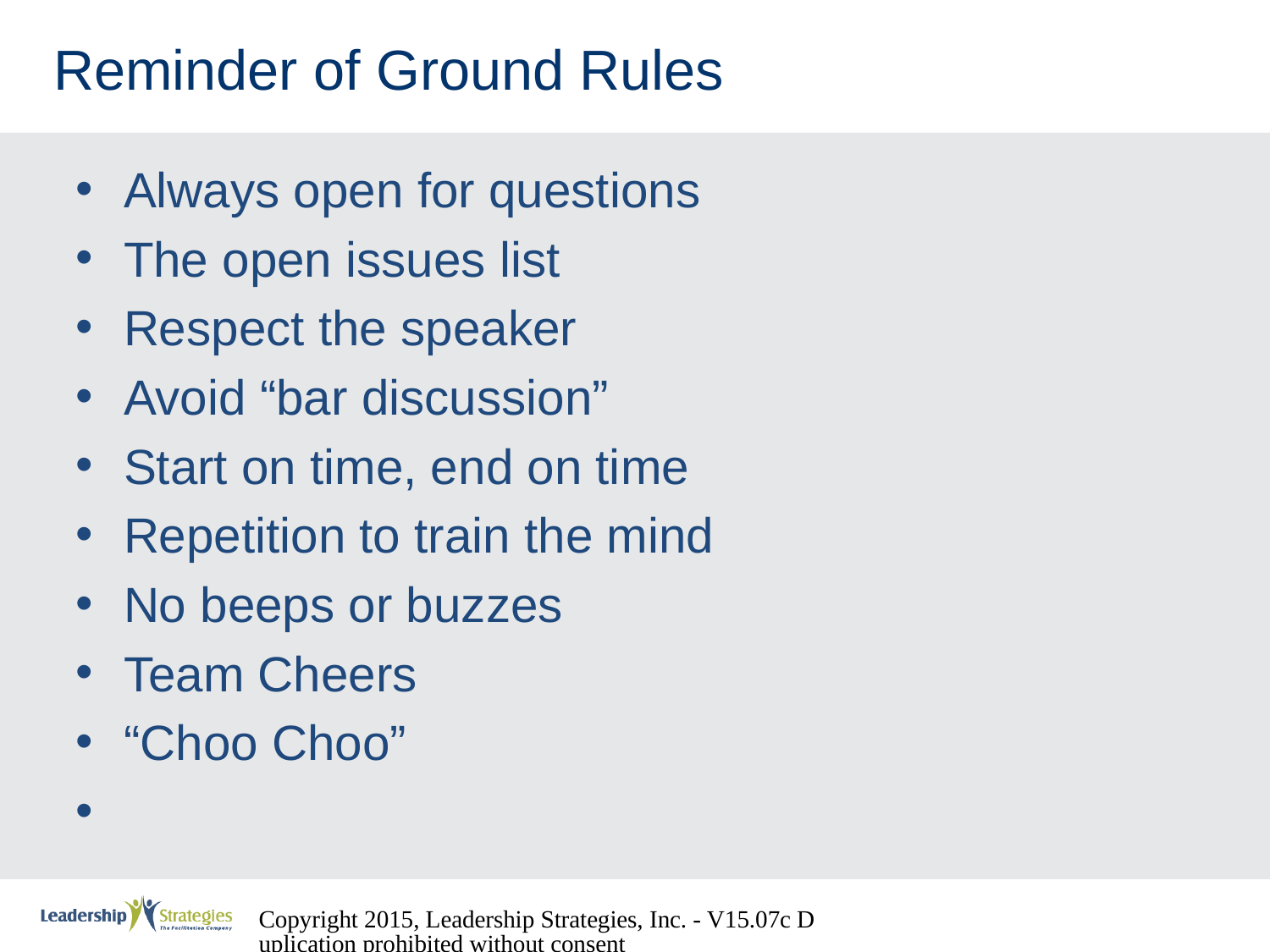

# Reminder of Ground Rules
Always open for questions
The open issues list
Respect the speaker
Avoid “bar discussion”
Start on time, end on time
Repetition to train the mind
No beeps or buzzes
Team Cheers
“Choo Choo”

Copyright 2015, Leadership Strategies, Inc. - V15.07c Duplication prohibited without consent